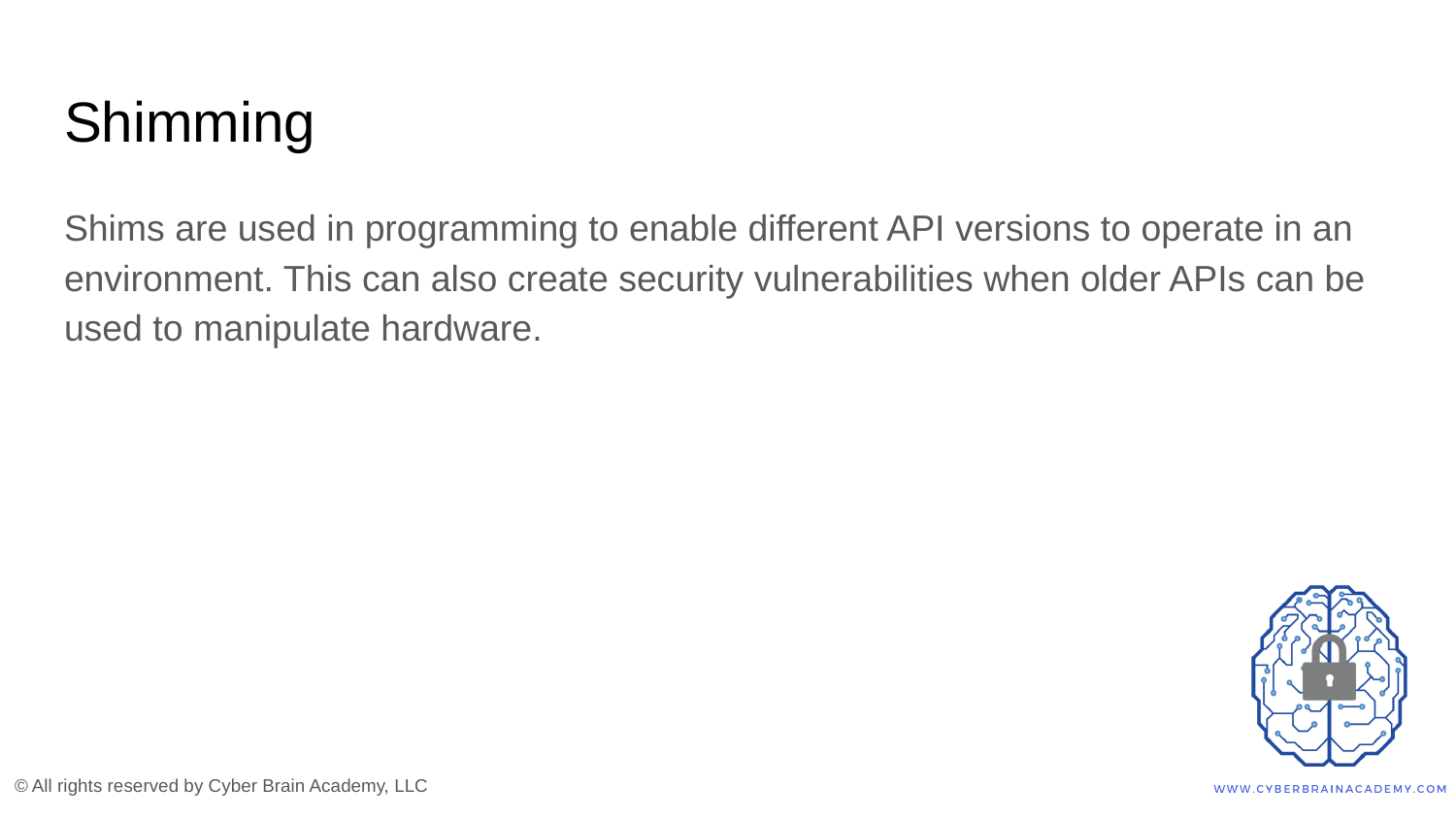

# Shimming

Shims are used in programming to enable different API versions to operate in an environment. This can also create security vulnerabilities when older APIs can be used to manipulate hardware.